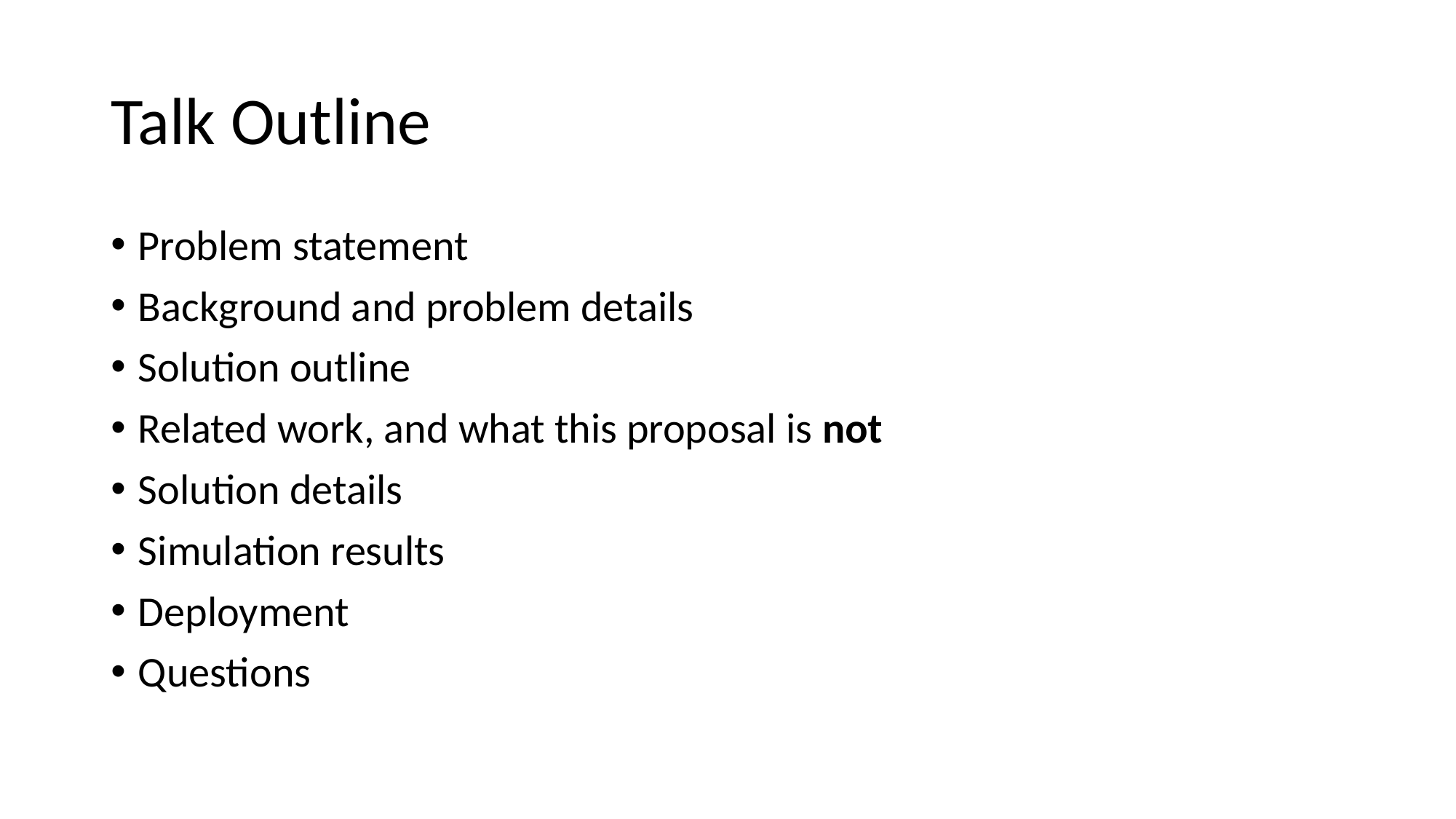

# Talk Outline
Problem statement
Background and problem details
Solution outline
Related work, and what this proposal is not
Solution details
Simulation results
Deployment
Questions